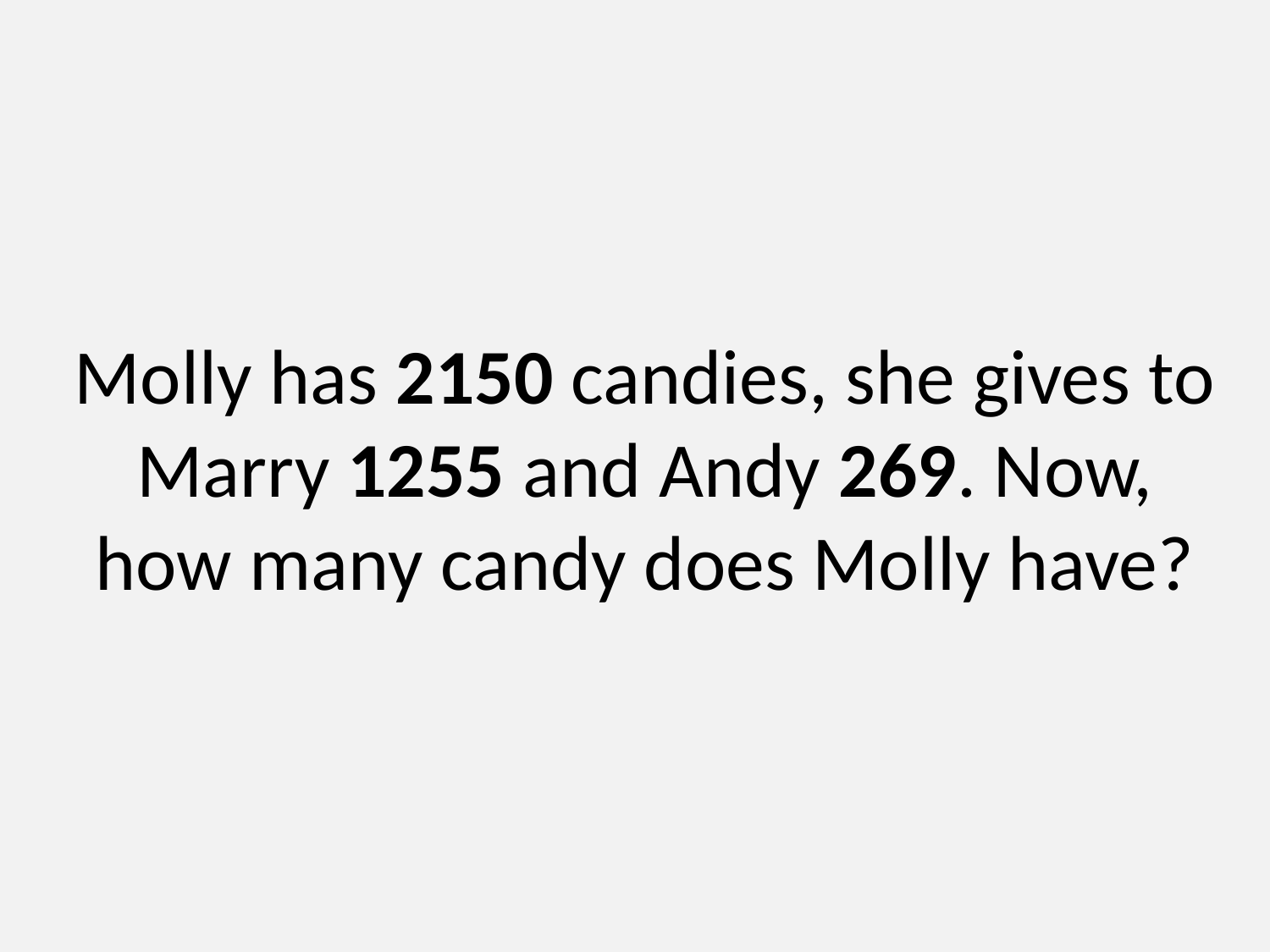

# Molly has 2150 candies, she gives to Marry 1255 and Andy 269. Now, how many candy does Molly have?